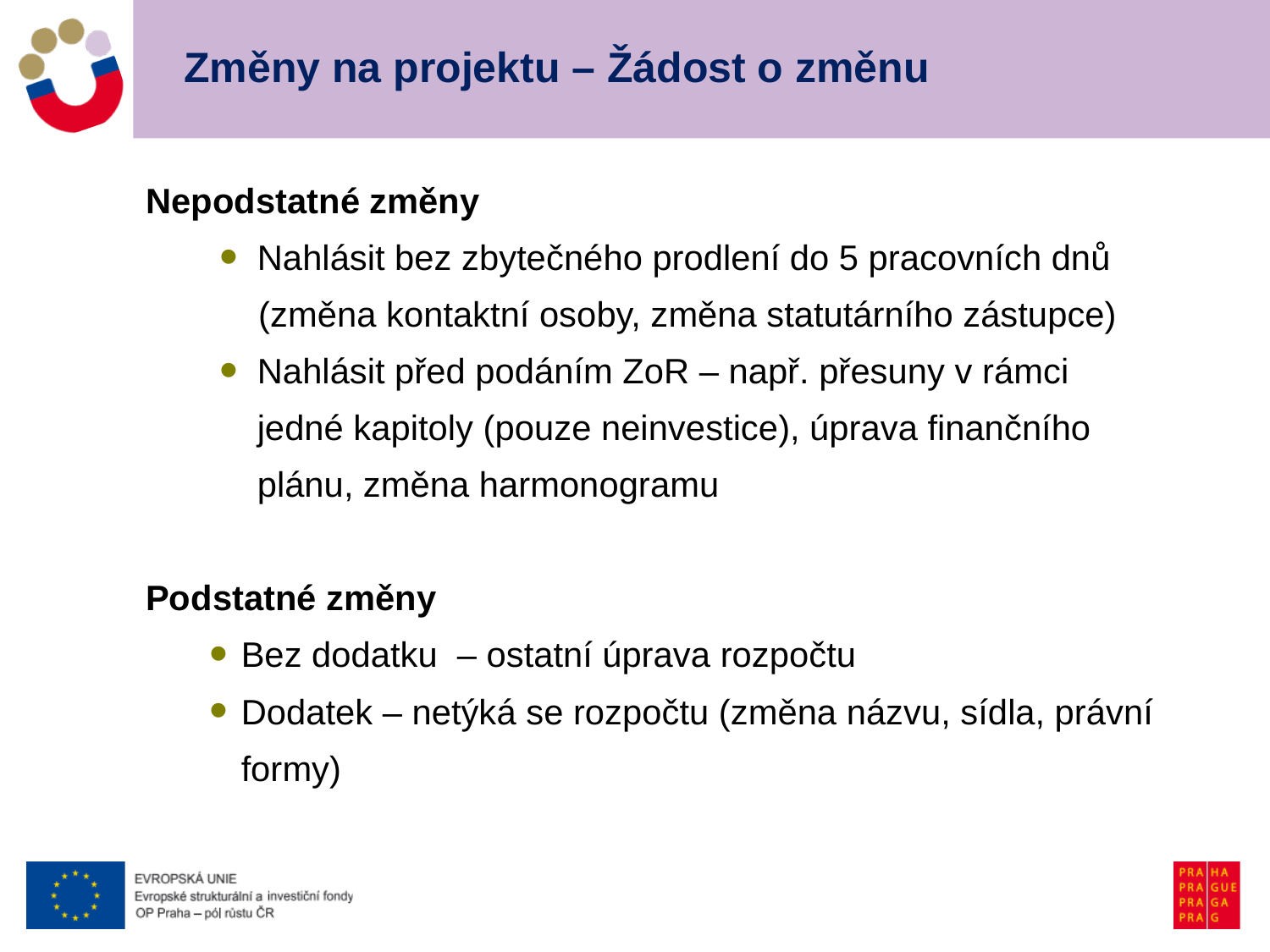

# Změny na projektu – Žádost o změnu
Nepodstatné změny
Nahlásit bez zbytečného prodlení do 5 pracovních dnů
    (změna kontaktní osoby, změna statutárního zástupce)
Nahlásit před podáním ZoR – např. přesuny v rámci jedné kapitoly (pouze neinvestice), úprava finančního plánu, změna harmonogramu

Podstatné změny
Bez dodatku  – ostatní úprava rozpočtu
Dodatek – netýká se rozpočtu (změna názvu, sídla, právní formy)